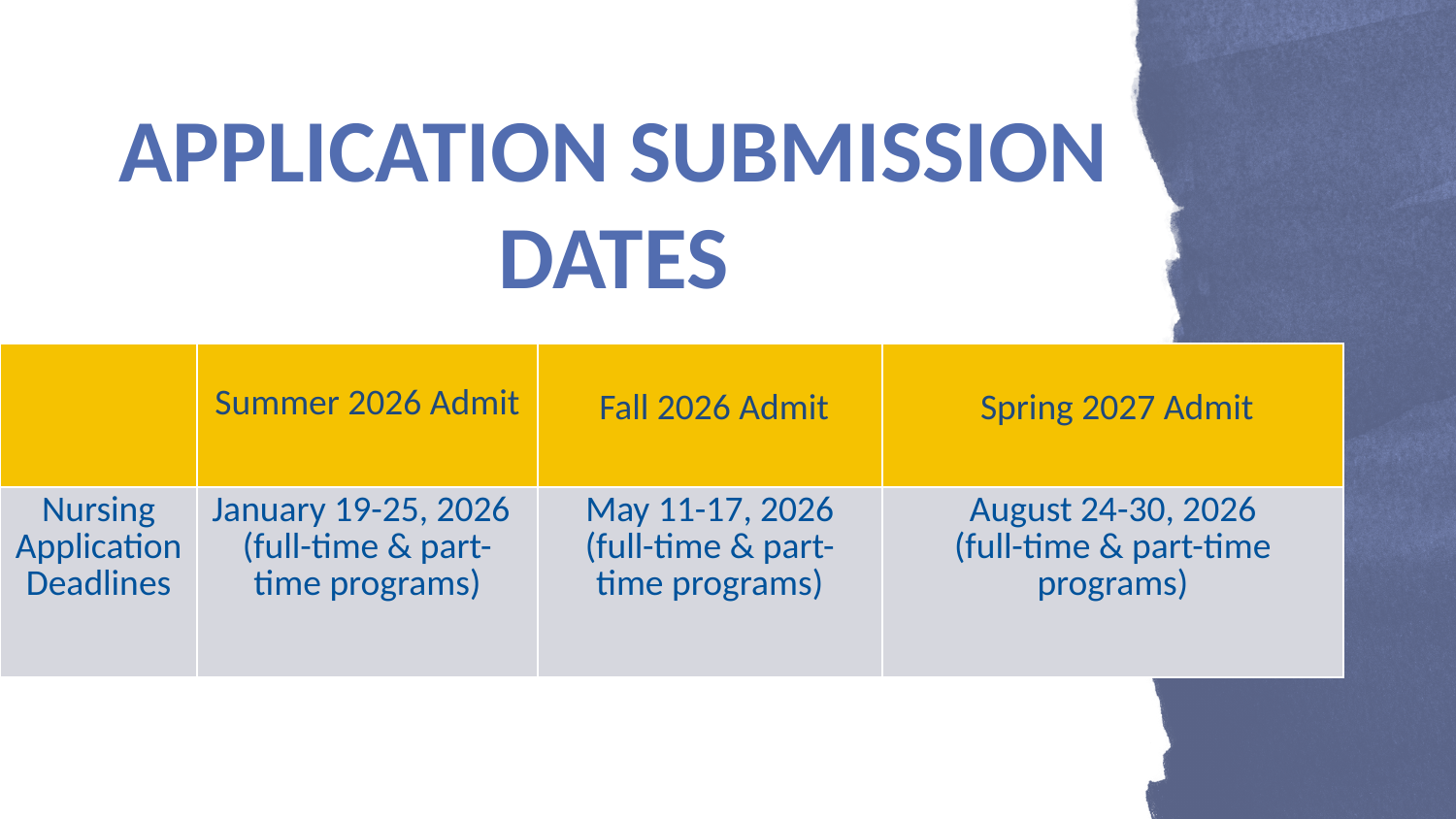

APPLICATION SUBMISSION
DATES
|  | Summer 2026 Admit | Fall 2026 Admit | Spring 2027 Admit |
| --- | --- | --- | --- |
| Nursing Application Deadlines | January 19-25, 2026 (full-time & part-time programs) | May 11-17, 2026 (full-time & part-time programs) | August 24-30, 2026 (full-time & part-time programs) |